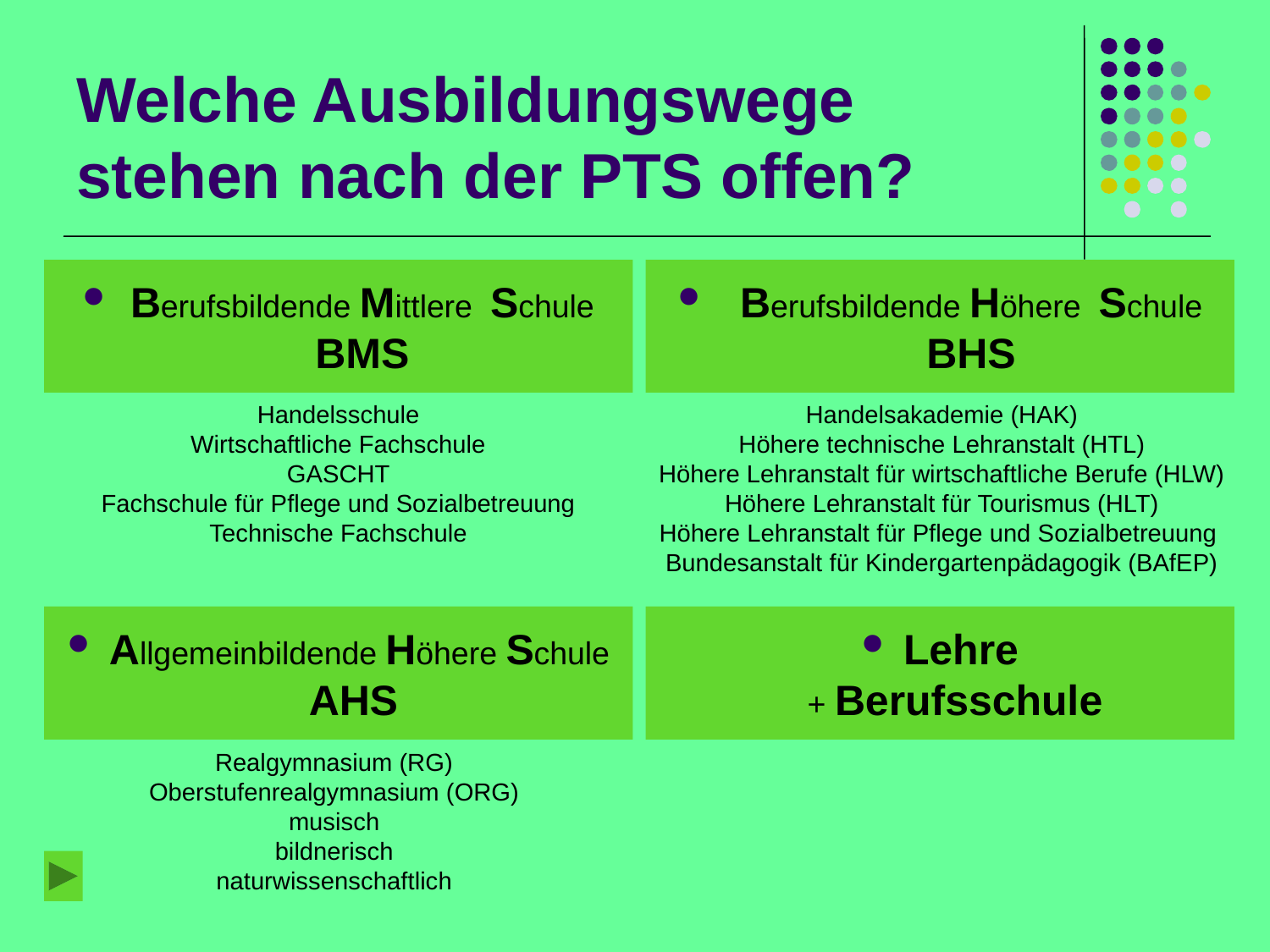

# Welche Ausbildungswege stehen nach der PTS offen?
Berufsbildende Mittlere  Schule
BMS
Berufsbildende Höhere  Schule
BHS
Handelsschule
Wirtschaftliche Fachschule
GASCHT
Fachschule für Pflege und Sozialbetreuung
Technische Fachschule
Handelsakademie (HAK)
Höhere technische Lehranstalt (HTL)
Höhere Lehranstalt für wirtschaftliche Berufe (HLW)
Höhere Lehranstalt für Tourismus (HLT)
Höhere Lehranstalt für Pflege und Sozialbetreuung
Bundesanstalt für Kindergartenpädagogik (BAfEP)
 Allgemeinbildende Höhere Schule
AHS
 Lehre
+ Berufsschule
Realgymnasium (RG)
Oberstufenrealgymnasium (ORG)
musisch
bildnerisch
naturwissenschaftlich